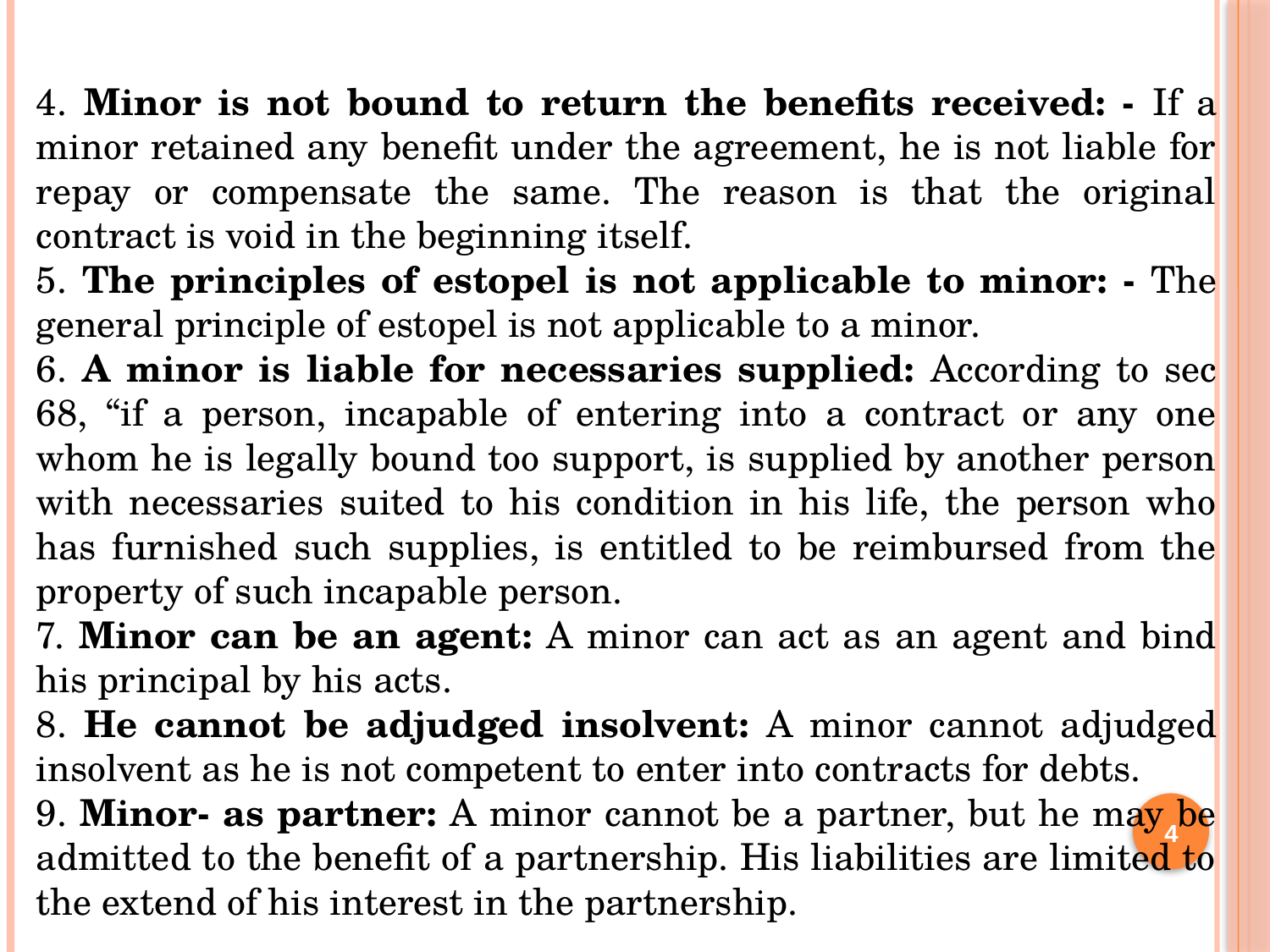

4. Minor is not bound to return the benefits received: - If a minor retained any benefit under the agreement, he is not liable for repay or compensate the same. The reason is that the original contract is void in the beginning itself.
5. The principles of estopel is not applicable to minor: - The general principle of estopel is not applicable to a minor.
6. A minor is liable for necessaries supplied: According to sec 68, “if a person, incapable of entering into a contract or any one whom he is legally bound too support, is supplied by another person with necessaries suited to his condition in his life, the person who has furnished such supplies, is entitled to be reimbursed from the property of such incapable person.
7. Minor can be an agent: A minor can act as an agent and bind his principal by his acts.
8. He cannot be adjudged insolvent: A minor cannot adjudged insolvent as he is not competent to enter into contracts for debts.
9. Minor- as partner: A minor cannot be a partner, but he may be admitted to the benefit of a partnership. His liabilities are limited to the extend of his interest in the partnership.
4